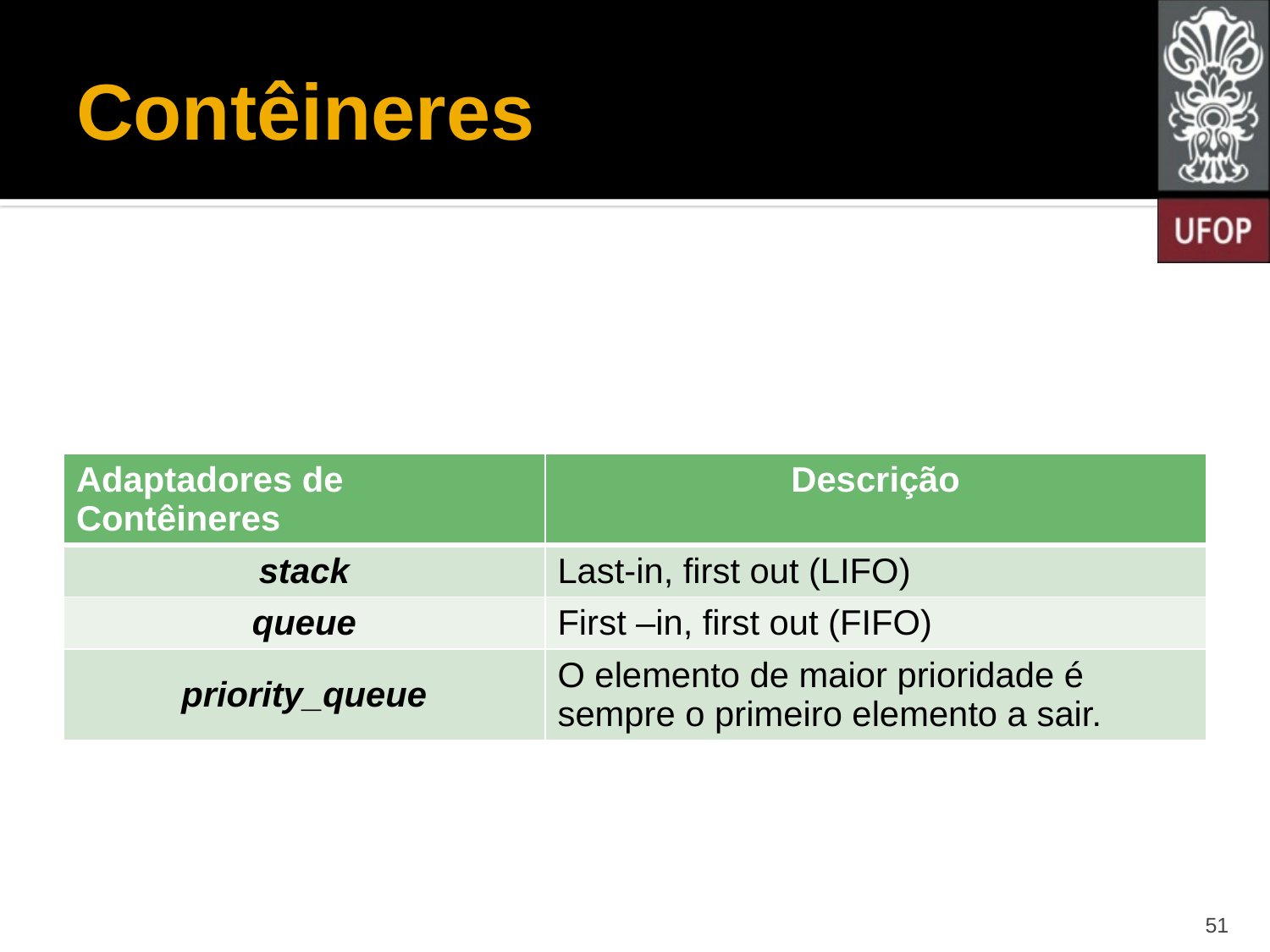

# Contêineres
| Adaptadores de Contêineres | Descrição |
| --- | --- |
| stack | Last-in, first out (LIFO) |
| queue | First –in, first out (FIFO) |
| priority\_queue | O elemento de maior prioridade é sempre o primeiro elemento a sair. |
51